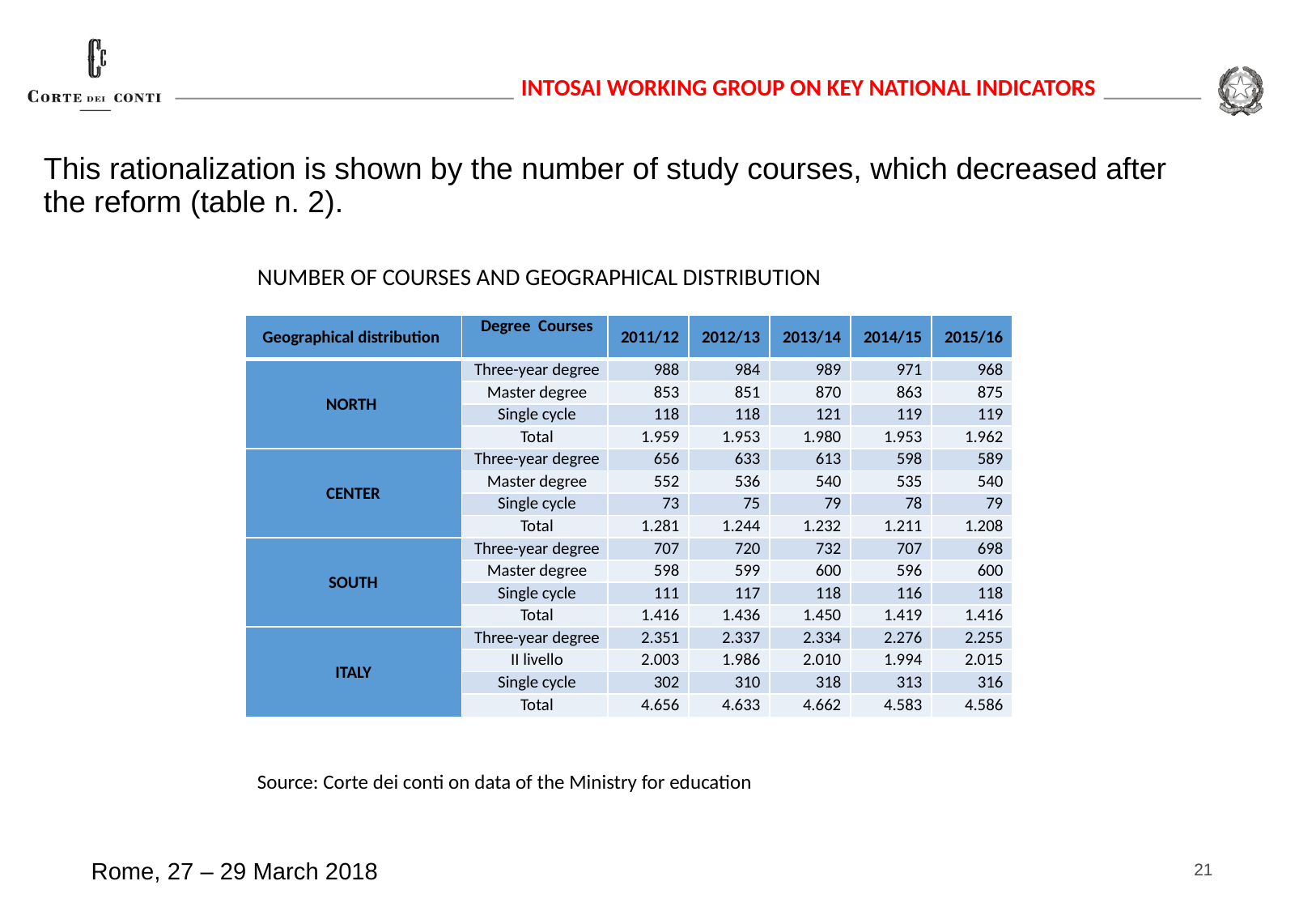

# This rationalization is shown by the number of study courses, which decreased after the reform (table n. 2).
NUMBER OF COURSES AND GEOGRAPHICAL DISTRIBUTION
| Geographical distribution | Degree Courses | 2011/12 | 2012/13 | 2013/14 | 2014/15 | 2015/16 |
| --- | --- | --- | --- | --- | --- | --- |
| NORTH | Three-year degree | 988 | 984 | 989 | 971 | 968 |
|  | Master degree | 853 | 851 | 870 | 863 | 875 |
|  | Single cycle | 118 | 118 | 121 | 119 | 119 |
|  | Total | 1.959 | 1.953 | 1.980 | 1.953 | 1.962 |
| CENTER | Three-year degree | 656 | 633 | 613 | 598 | 589 |
|  | Master degree | 552 | 536 | 540 | 535 | 540 |
|  | Single cycle | 73 | 75 | 79 | 78 | 79 |
|  | Total | 1.281 | 1.244 | 1.232 | 1.211 | 1.208 |
| SOUTH | Three-year degree | 707 | 720 | 732 | 707 | 698 |
|  | Master degree | 598 | 599 | 600 | 596 | 600 |
|  | Single cycle | 111 | 117 | 118 | 116 | 118 |
|  | Total | 1.416 | 1.436 | 1.450 | 1.419 | 1.416 |
| ITALY | Three-year degree | 2.351 | 2.337 | 2.334 | 2.276 | 2.255 |
|  | II livello | 2.003 | 1.986 | 2.010 | 1.994 | 2.015 |
|  | Single cycle | 302 | 310 | 318 | 313 | 316 |
|  | Total | 4.656 | 4.633 | 4.662 | 4.583 | 4.586 |
Source: Corte dei conti on data of the Ministry for education
21
Rome, 27 – 29 March 2018